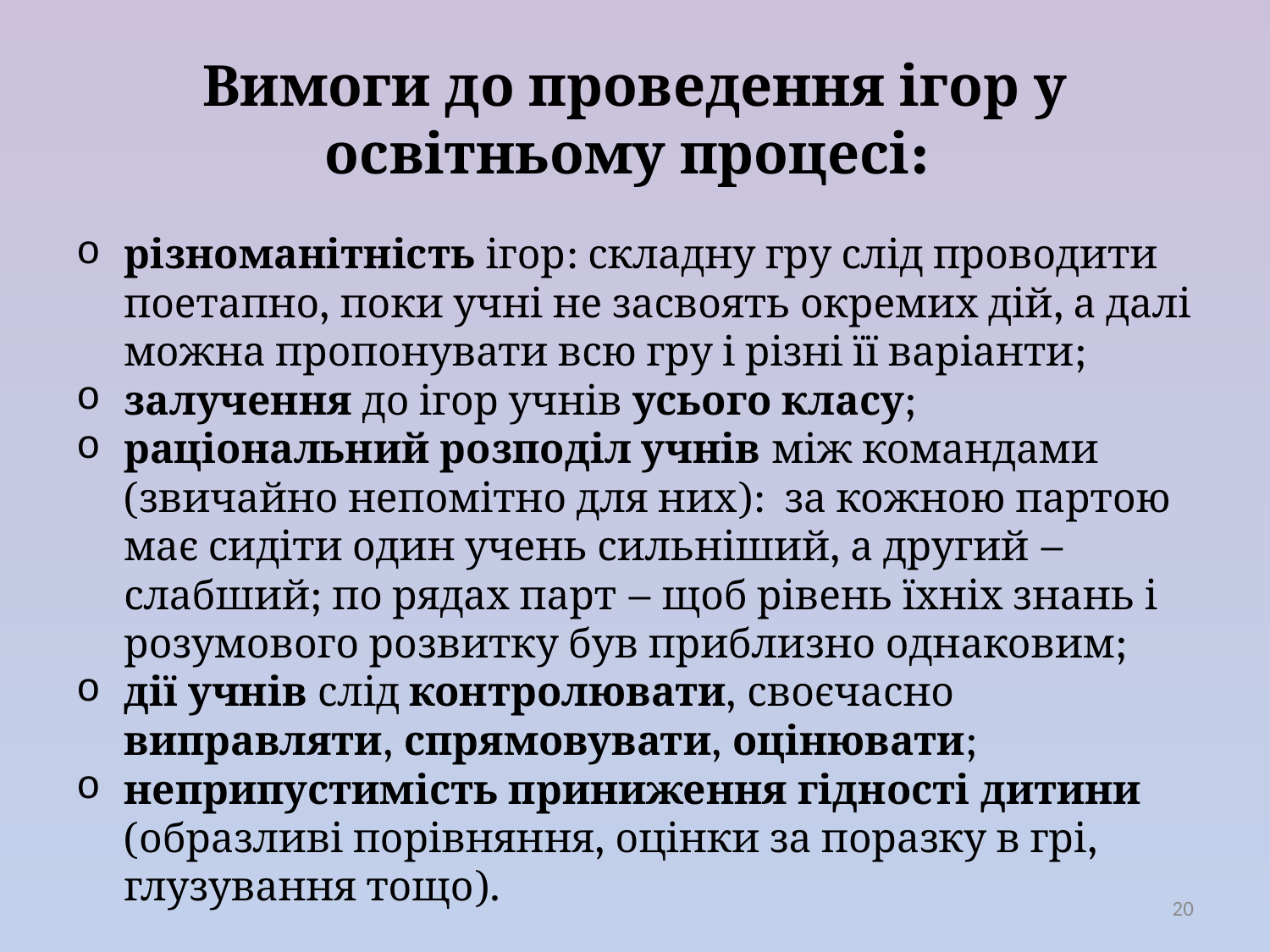

# Вимоги до проведення ігор у освітньому процесі:
різноманітність ігор: складну гру слід проводити поетапно, поки учні не засвоять окремих дій, а далі можна пропонувати всю гру і різні її варіанти;
залучення до ігор учнів усього класу;
раціональний розподіл учнів між командами (звичайно непомітно для них):  за кожною партою має сидіти один учень сильніший, а другий – слабший; по рядах парт – щоб рівень їхніх знань і розумового розвитку був приблизно однаковим;
дії учнів слід контролювати, своєчасно виправляти, спрямовувати, оцінювати;
неприпустимість приниження гідності дитини (образливі порівняння, оцінки за поразку в грі, глузування тощо).
20